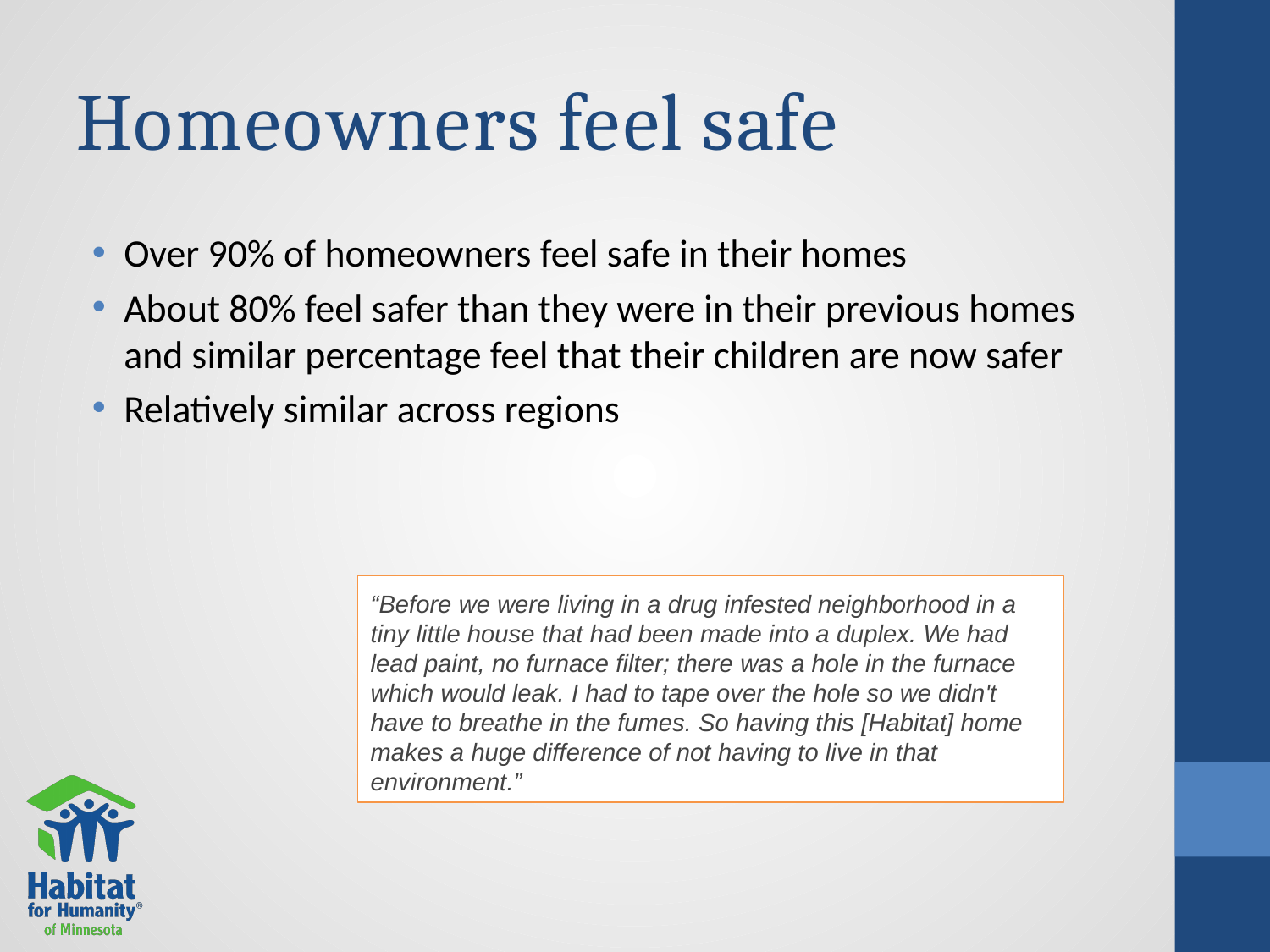

# Homeowners feel safe
Over 90% of homeowners feel safe in their homes
About 80% feel safer than they were in their previous homes and similar percentage feel that their children are now safer
Relatively similar across regions

“Before we were living in a drug infested neighborhood in a tiny little house that had been made into a duplex. We had lead paint, no furnace filter; there was a hole in the furnace which would leak. I had to tape over the hole so we didn't have to breathe in the fumes. So having this [Habitat] home makes a huge difference of not having to live in that environment.”